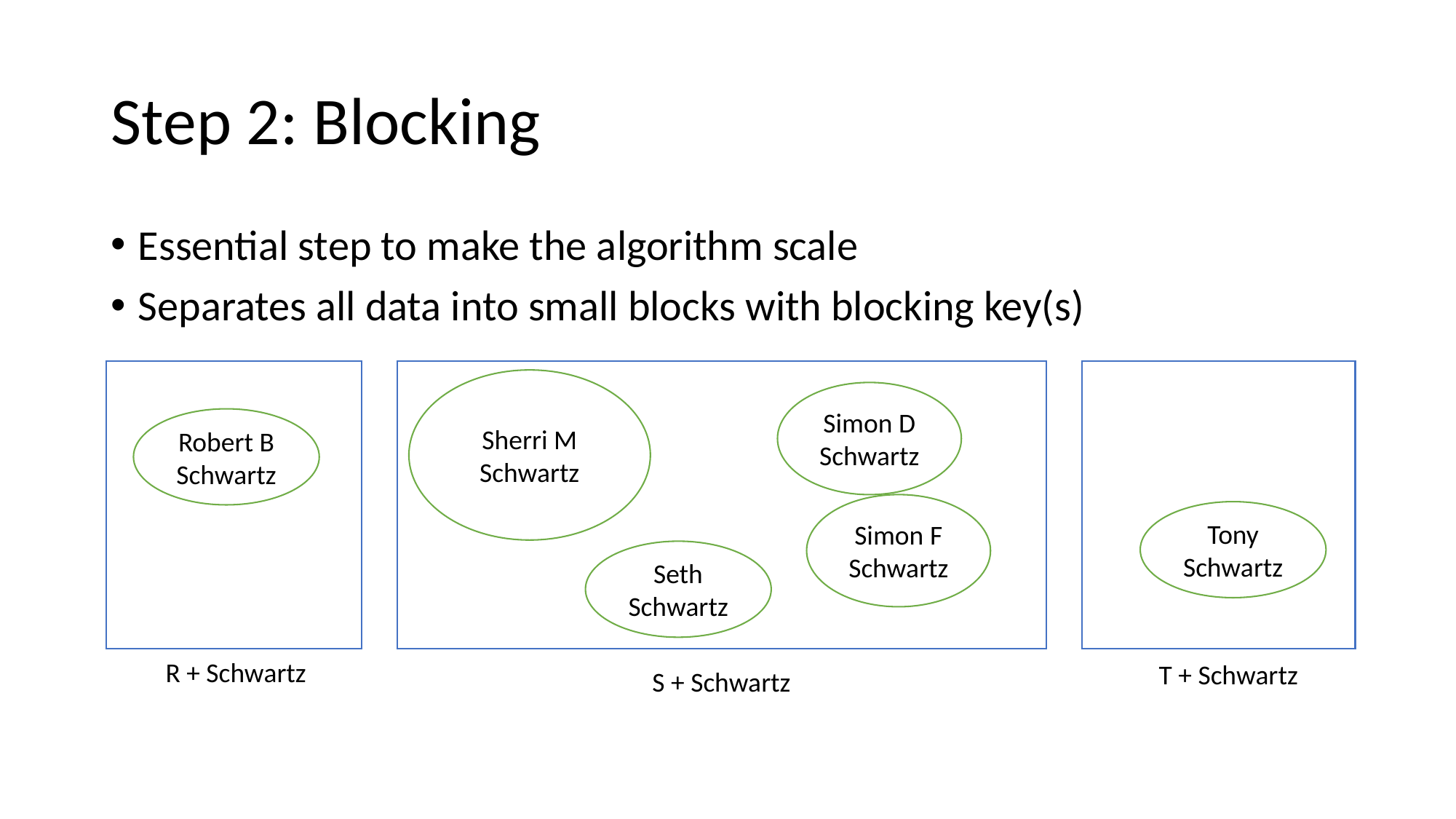

# Step 2: Blocking
Essential step to make the algorithm scale
Separates all data into small blocks with blocking key(s)

Sherri M Schwartz
Simon D Schwartz
Robert B Schwartz
Simon F Schwartz
Tony Schwartz
Seth Schwartz
R + Schwartz
T + Schwartz
S + Schwartz